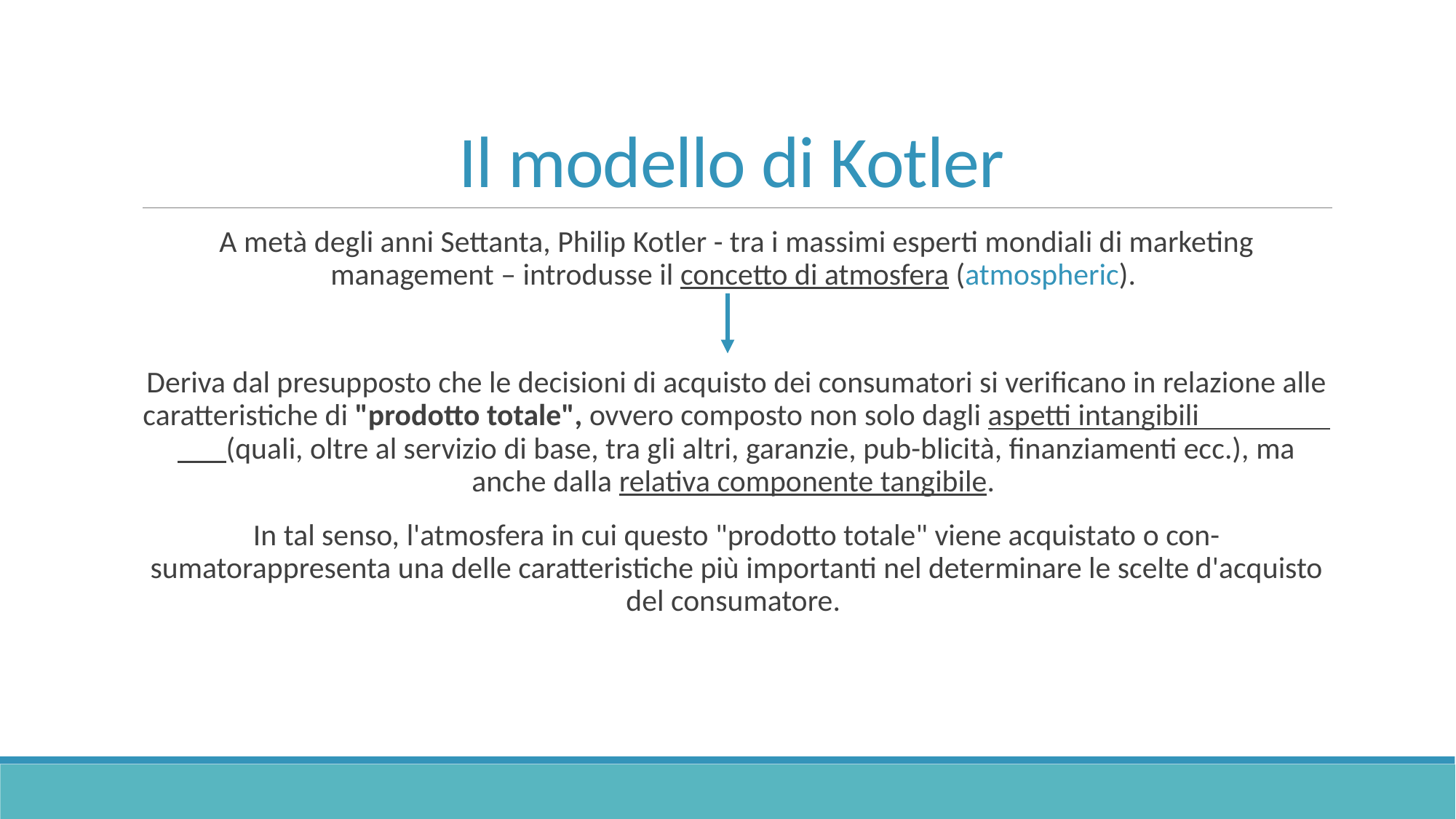

# Il modello di Kotler
A metà degli anni Settanta, Philip Kotler - tra i massimi esperti mondiali di marketing management – introdusse il concetto di atmosfera (atmospheric).

Deriva dal presupposto che le decisioni di acquisto dei consumatori si verificano in relazione alle caratteristiche di "prodotto totale", ovvero composto non solo dagli aspetti intangibili                           (quali, oltre al servizio di base, tra gli altri, garanzie, pub-blicità, finanziamenti ecc.), ma anche dalla relativa componente tangibile.
In tal senso, l'atmosfera in cui questo "prodotto totale" viene acquistato o con-sumatorappresenta una delle caratteristiche più importanti nel determinare le scelte d'acquisto del consumatore.